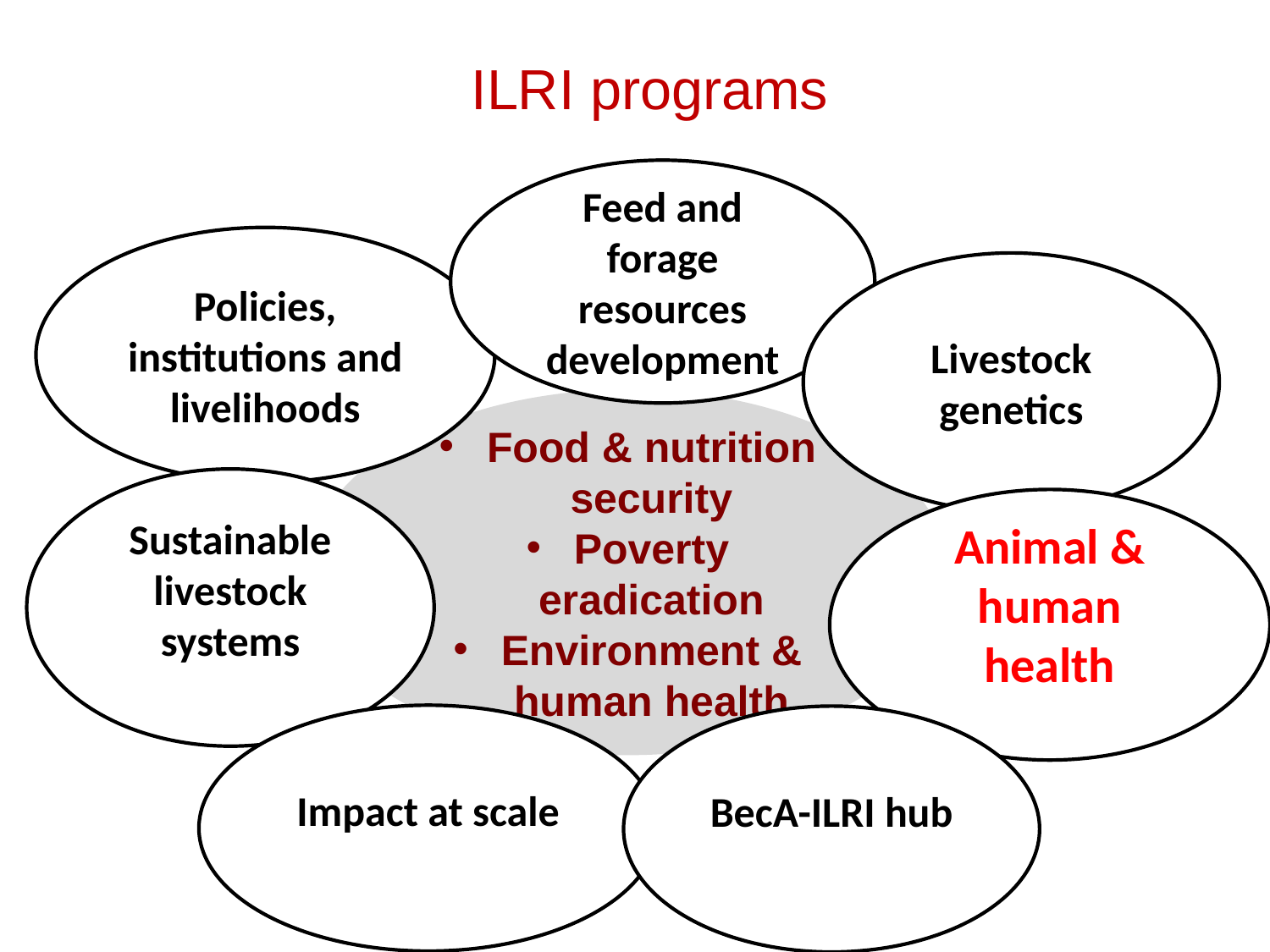

# ILRI programs
Feed and forage resources development
Policies, institutions and livelihoods
Livestock genetics
Food & nutrition security
Poverty eradication
Environment & human health
Sustainable livestock systems

Animal & human health

Impact at scale

BecA-ILRI hub